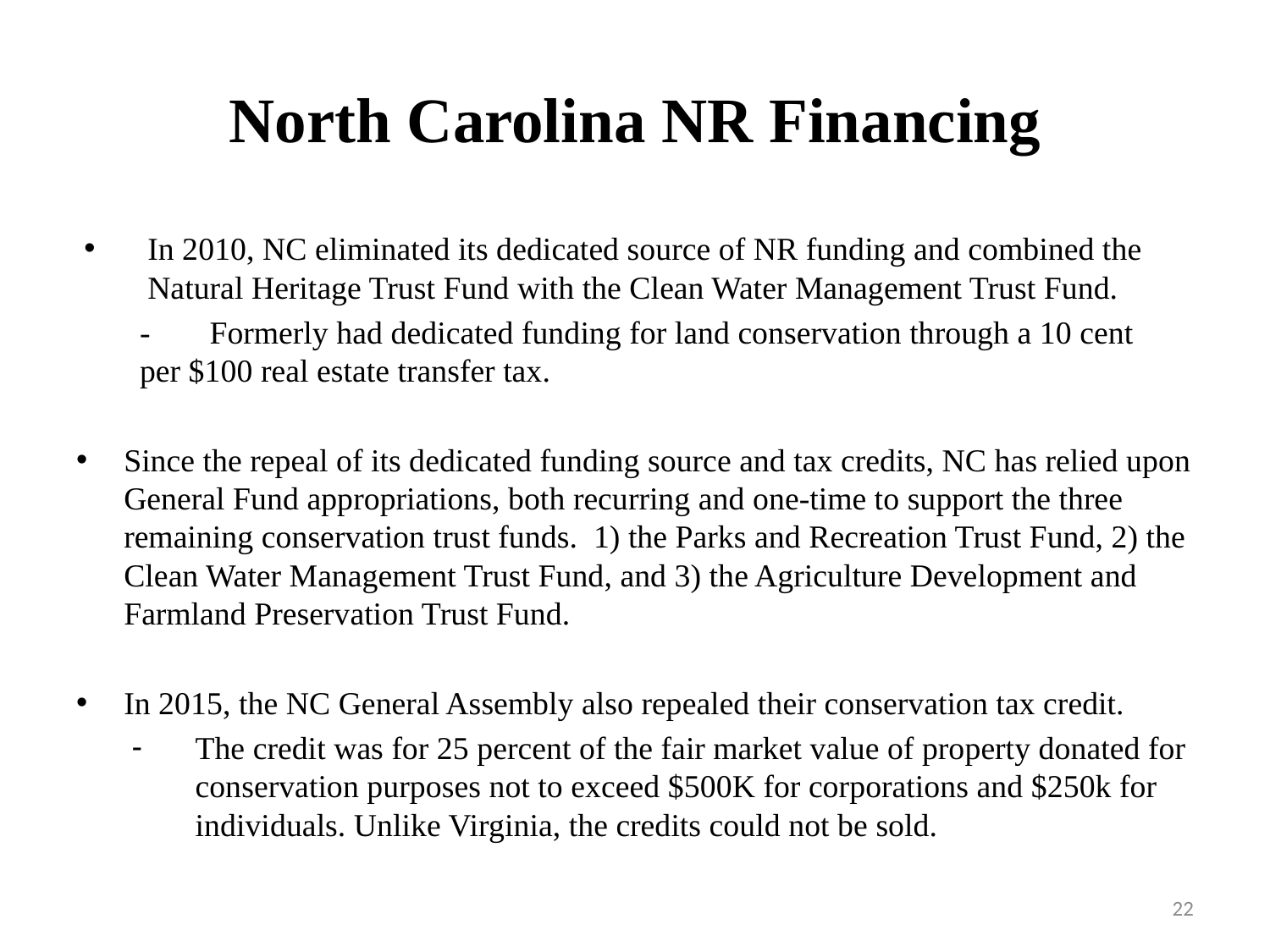

# North Carolina NR Financing
In 2010, NC eliminated its dedicated source of NR funding and combined the Natural Heritage Trust Fund with the Clean Water Management Trust Fund.
-	Formerly had dedicated funding for land conservation through a 10 cent 	per $100 real estate transfer tax.

Since the repeal of its dedicated funding source and tax credits, NC has relied upon General Fund appropriations, both recurring and one-time to support the three remaining conservation trust funds.  1) the Parks and Recreation Trust Fund, 2) the Clean Water Management Trust Fund, and 3) the Agriculture Development and Farmland Preservation Trust Fund.

In 2015, the NC General Assembly also repealed their conservation tax credit.
The credit was for 25 percent of the fair market value of property donated for conservation purposes not to exceed $500K for corporations and $250k for individuals. Unlike Virginia, the credits could not be sold.

22